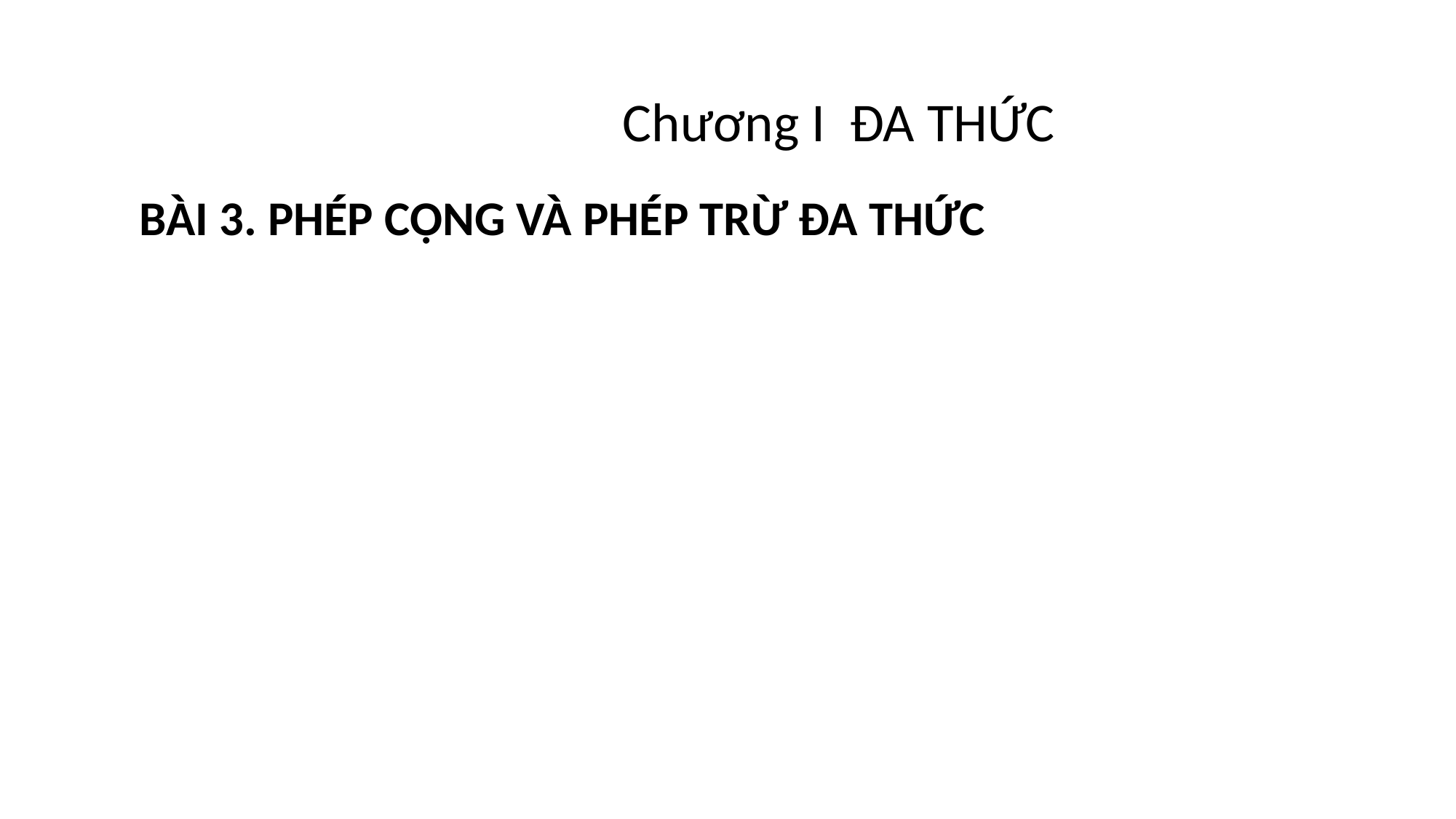

Chương I  ĐA THỨC
BÀI 3. PHÉP CỘNG VÀ PHÉP TRỪ ĐA THỨC